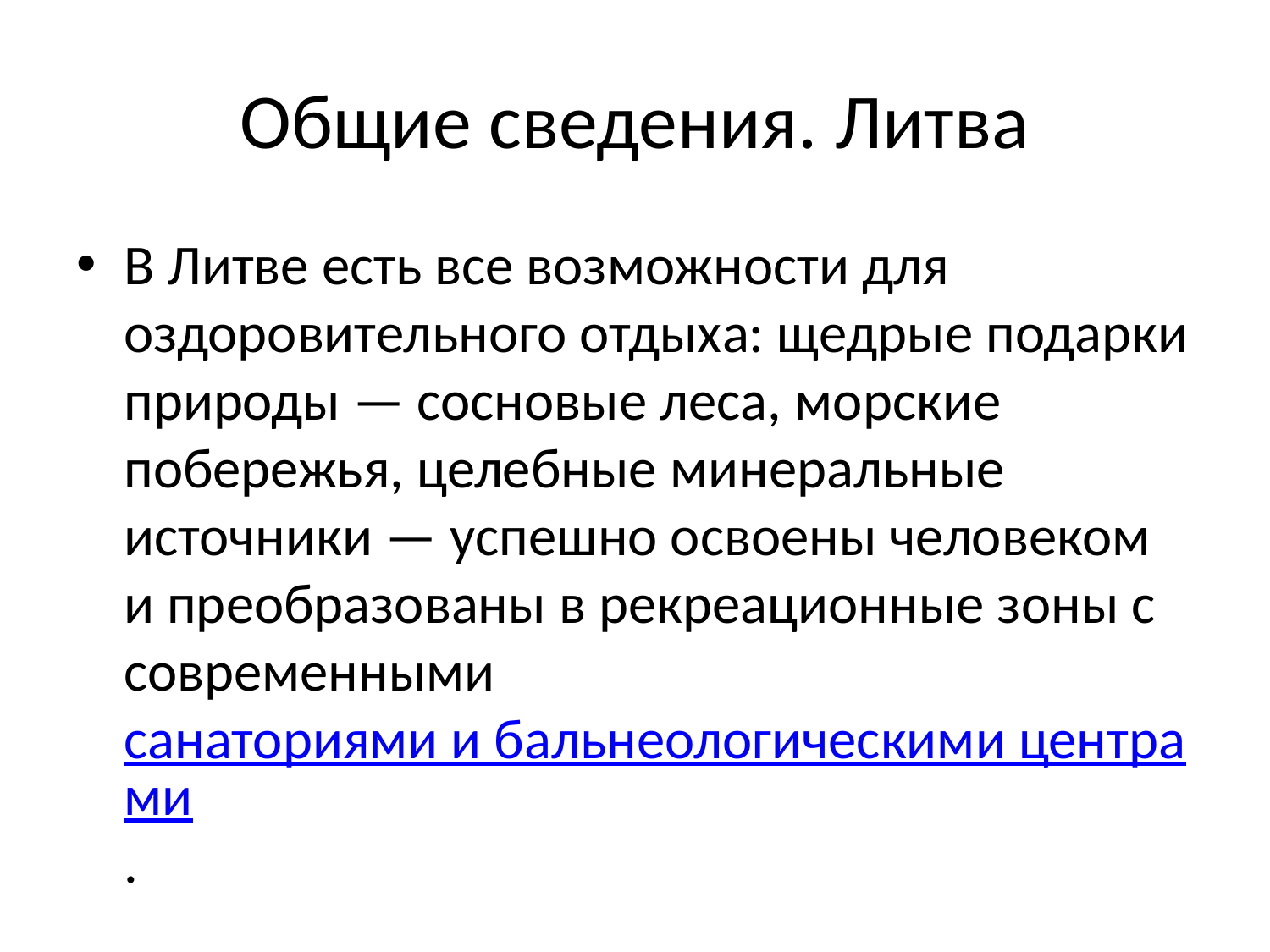

# Общие сведения. Литва
В Литве есть все возможности для оздоровительного отдыха: щедрые подарки природы — сосновые леса, морские побережья, целебные минеральные источники — успешно освоены человеком и преобразованы в рекреационные зоны с современными санаториями и бальнеологическими центрами.